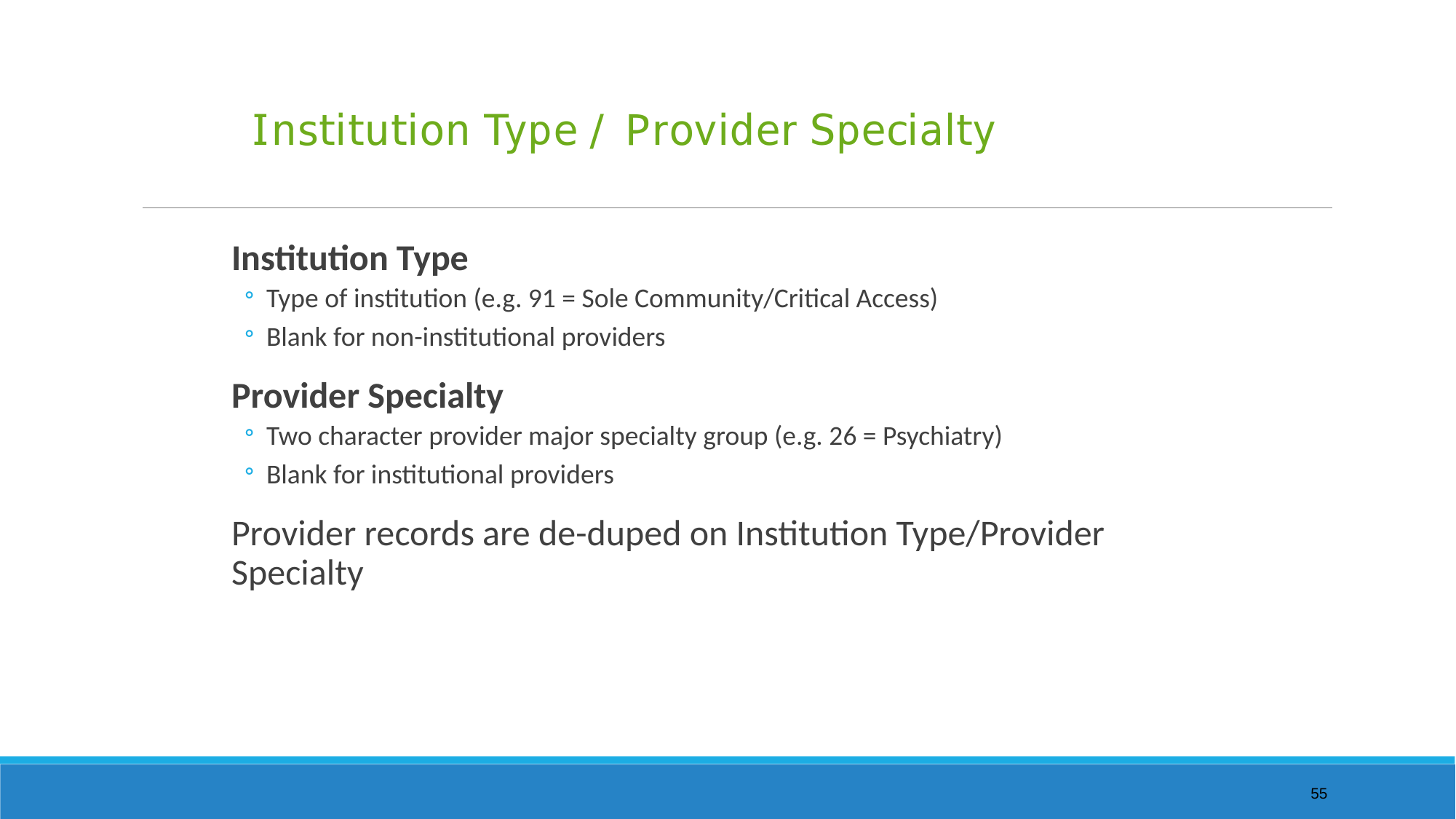

# Institution Type / Provider Specialty
Institution Type
Type of institution (e.g. 91 = Sole Community/Critical Access)
Blank for non-institutional providers
Provider Specialty
Two character provider major specialty group (e.g. 26 = Psychiatry)
Blank for institutional providers
Provider records are de-duped on Institution Type/Provider Specialty
55